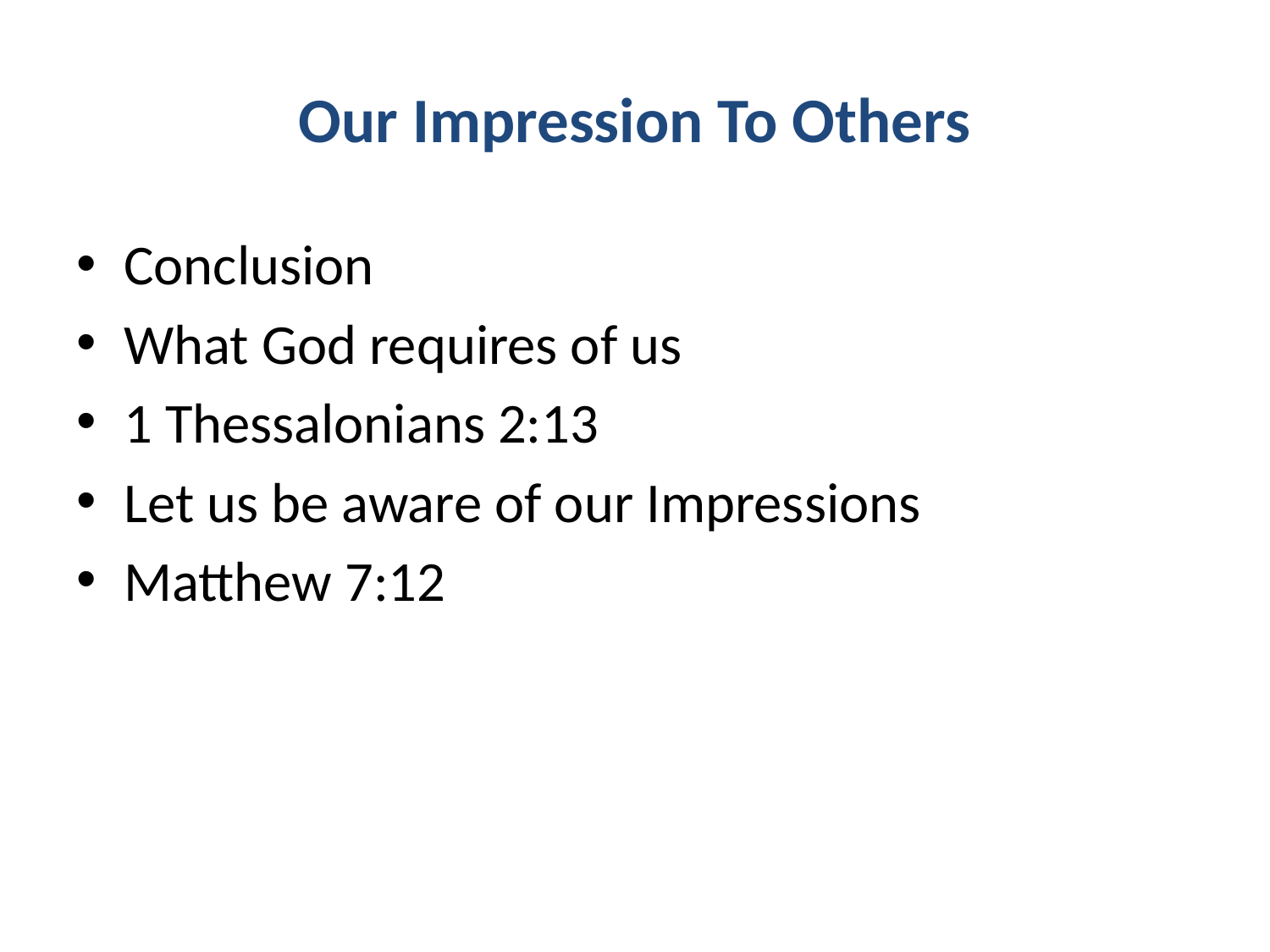

# Our Impression To Others
Conclusion
What God requires of us
1 Thessalonians 2:13
Let us be aware of our Impressions
Matthew 7:12